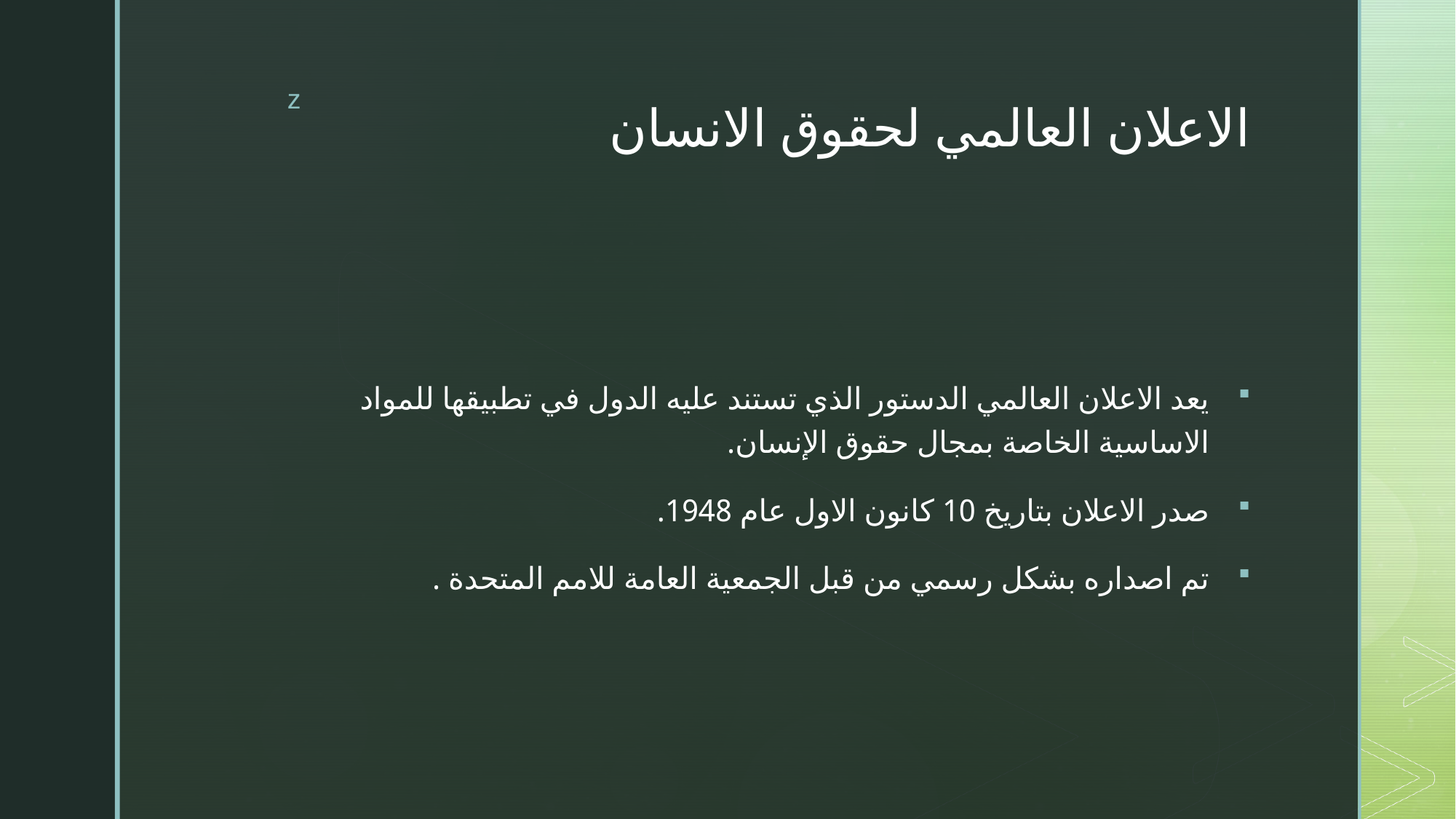

# الاعلان العالمي لحقوق الانسان
يعد الاعلان العالمي الدستور الذي تستند عليه الدول في تطبيقها للمواد الاساسية الخاصة بمجال حقوق الإنسان.
صدر الاعلان بتاريخ 10 كانون الاول عام 1948.
تم اصداره بشكل رسمي من قبل الجمعية العامة للامم المتحدة .